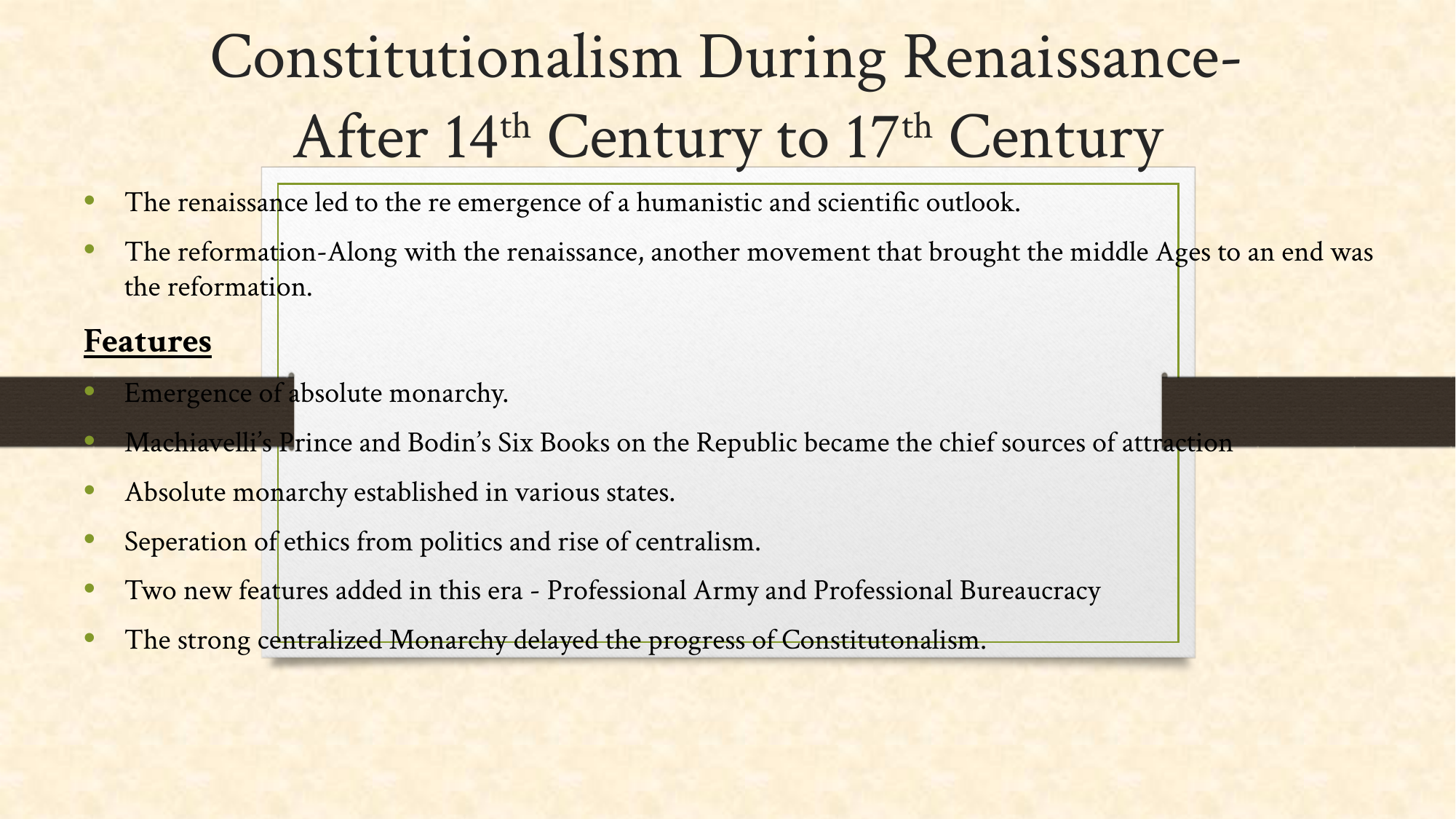

# Constitutionalism During Renaissance- After 14th Century to 17th Century
The renaissance led to the re emergence of a humanistic and scientific outlook.
The reformation-Along with the renaissance, another movement that brought the middle Ages to an end was the reformation.
Features
Emergence of absolute monarchy.
Machiavelli’s Prince and Bodin’s Six Books on the Republic became the chief sources of attraction
Absolute monarchy established in various states.
Seperation of ethics from politics and rise of centralism.
Two new features added in this era - Professional Army and Professional Bureaucracy
The strong centralized Monarchy delayed the progress of Constitutonalism.